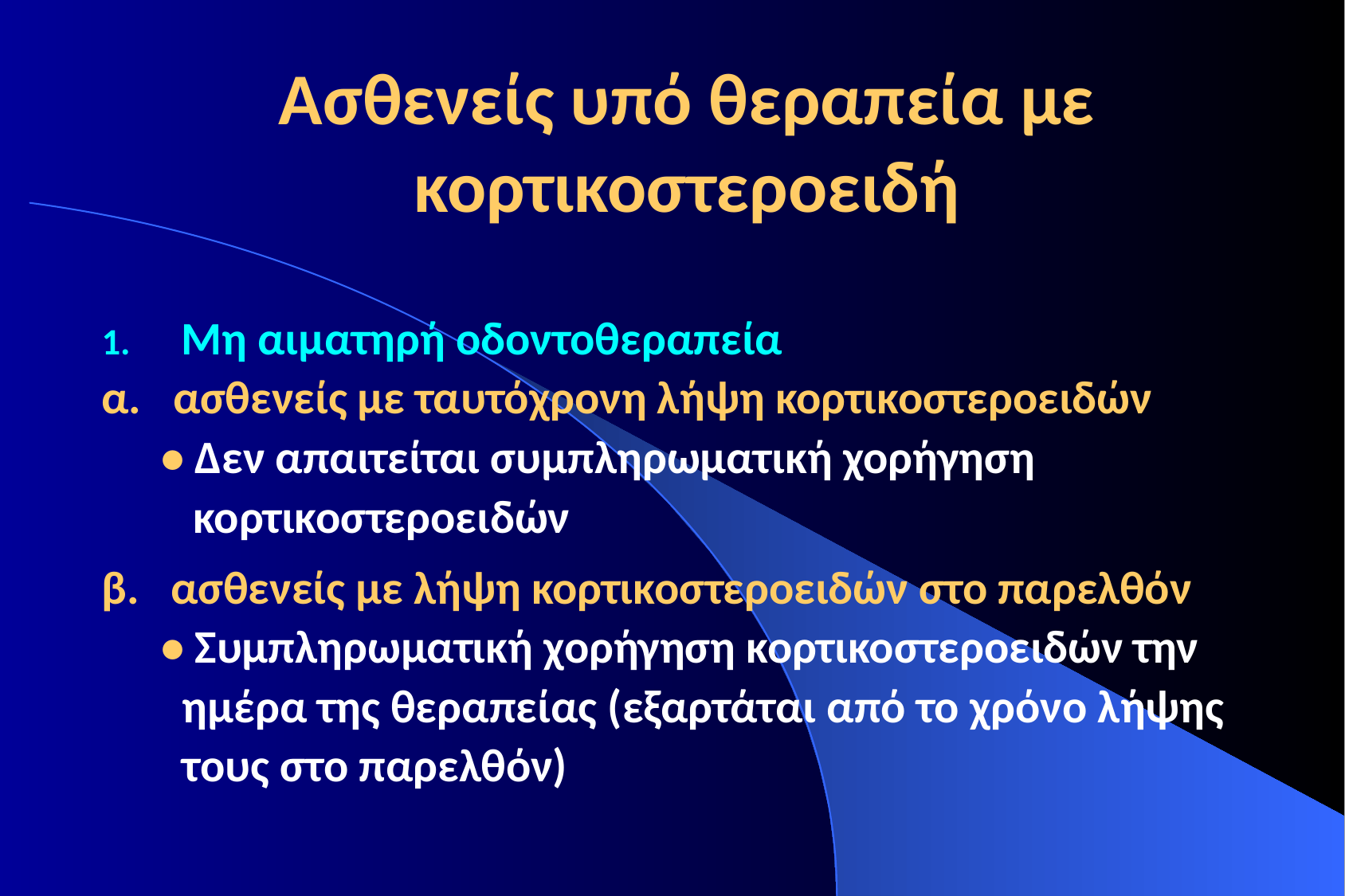

Ασθενείς υπό θεραπεία με κορτικοστεροειδή

Μη αιματηρή οδοντοθεραπεία
α.   ασθενείς με ταυτόχρονη λήψη κορτικοστεροειδών
• Δεν απαιτείται συμπληρωματική χορήγηση
   κορτικοστεροειδών
β.   ασθενείς με λήψη κορτικοστεροειδών στο παρελθόν
• Συμπληρωματική χορήγηση κορτικοστεροειδών την
  ημέρα της θεραπείας (εξαρτάται από το χρόνο λήψης
  τους στο παρελθόν)